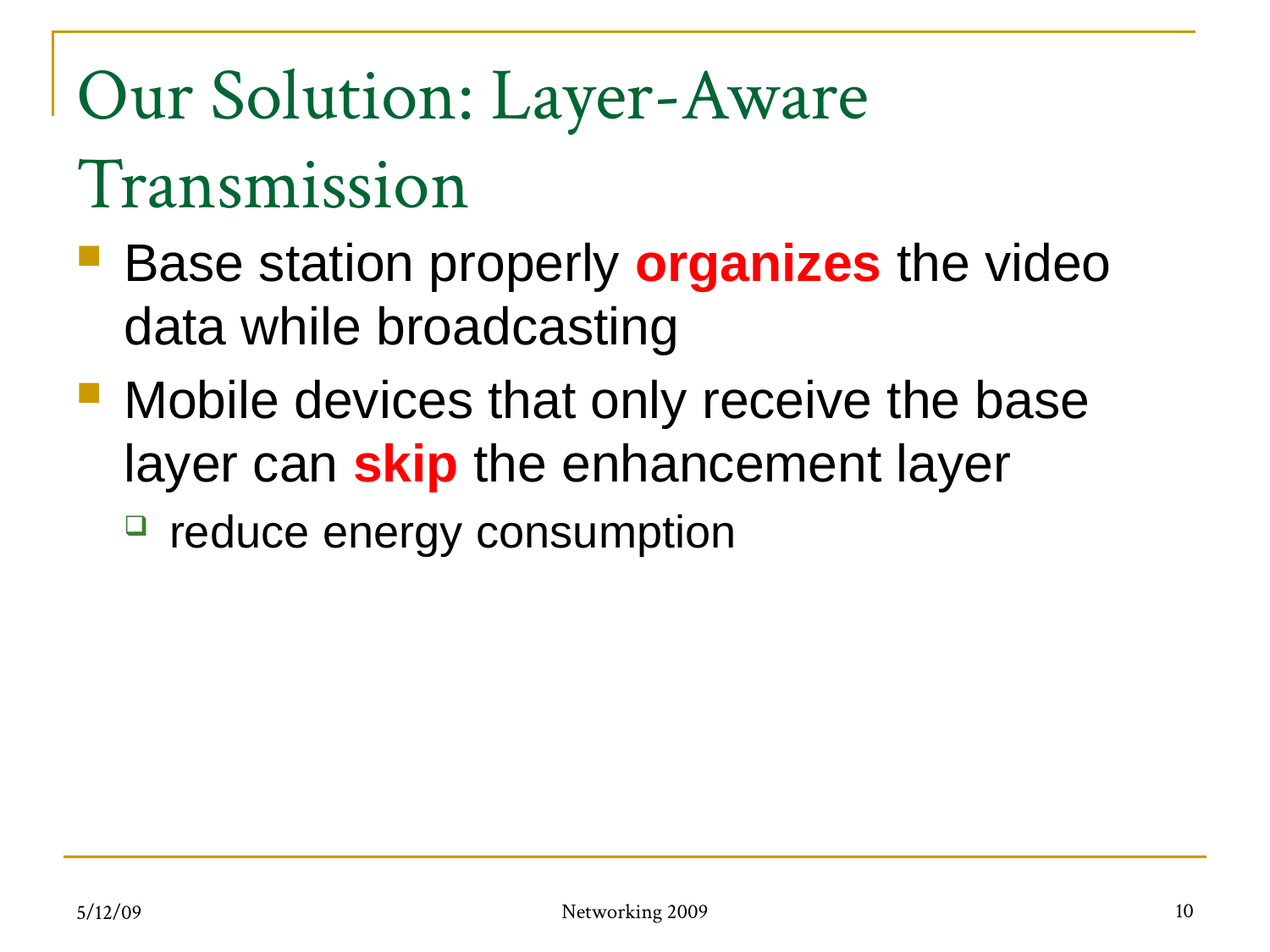

# Our Solution: Layer-Aware Transmission
Base station properly organizes the video data while broadcasting
Mobile devices that only receive the base layer can skip the enhancement layer
reduce energy consumption
5/12/09
10
Networking 2009